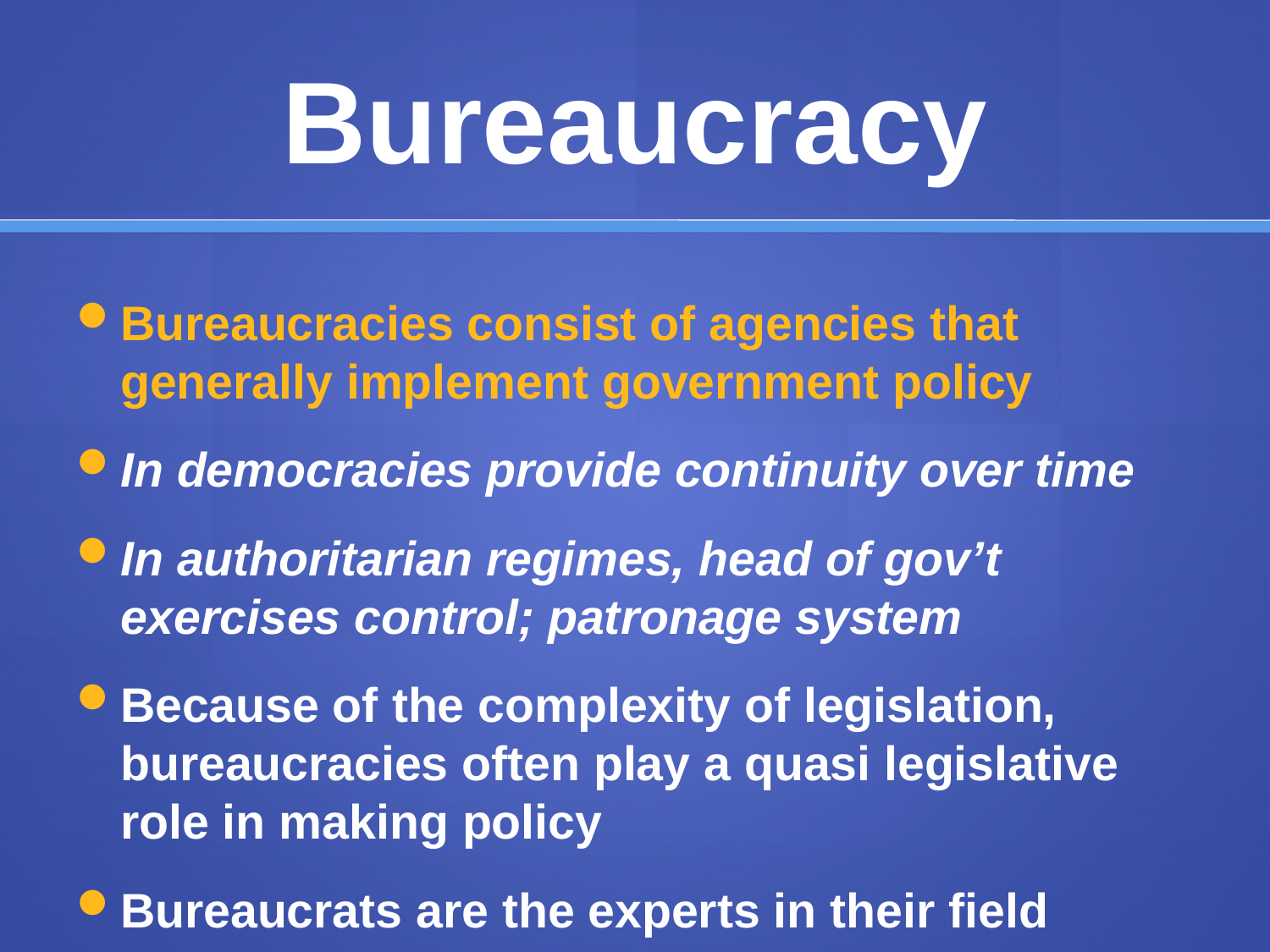

# Bureaucracy
Bureaucracies consist of agencies that generally implement government policy
In democracies provide continuity over time
In authoritarian regimes, head of gov’t  exercises control; patronage system
Because of the complexity of legislation, bureaucracies often play a quasi legislative role in making policy
Bureaucrats are the experts in their field